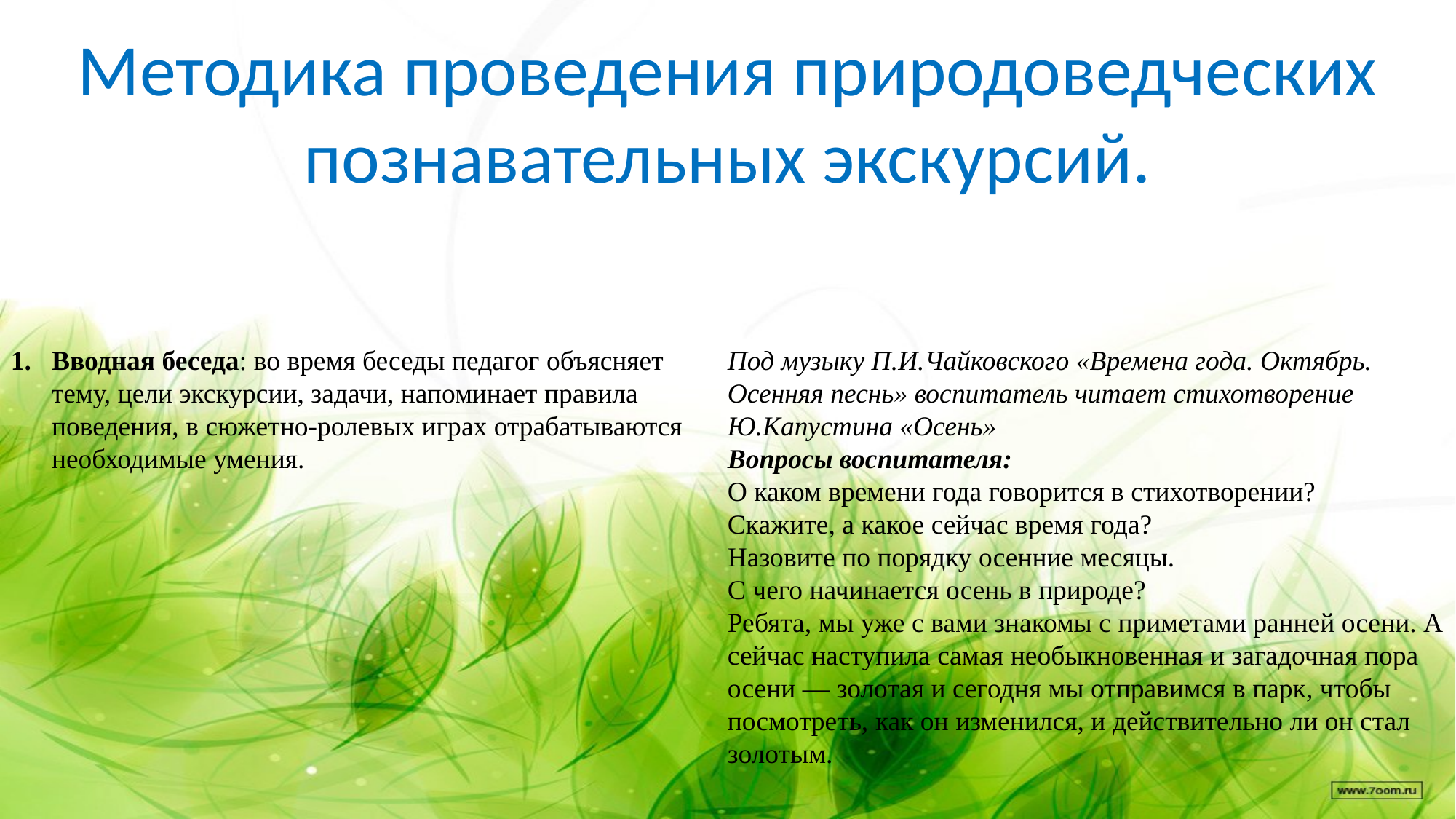

Методика проведения природоведческих познавательных экскурсий.
Вводная беседа: во время беседы педагог объясняет тему, цели экскурсии, задачи, напоминает правила поведения, в сюжетно-ролевых играх отрабатываются необходимые умения.

1. Вводная часть перед экскурсией в осенний парк:
Под музыку П.И.Чайковского «Времена года. Октябрь. Осенняя песнь» воспитатель читает стихотворение Ю.Капустина «Осень»
Вопросы воспитателя:
О каком времени года говорится в стихотворении?
Скажите, а какое сейчас время года?
Назовите по порядку осенние месяцы.
С чего начинается осень в природе?
Ребята, мы уже с вами знакомы с приметами ранней осени. А сейчас наступила самая необыкновенная и загадочная пора осени — золотая и сегодня мы отправимся в парк, чтобы посмотреть, как он изменился, и действительно ли он стал золотым.